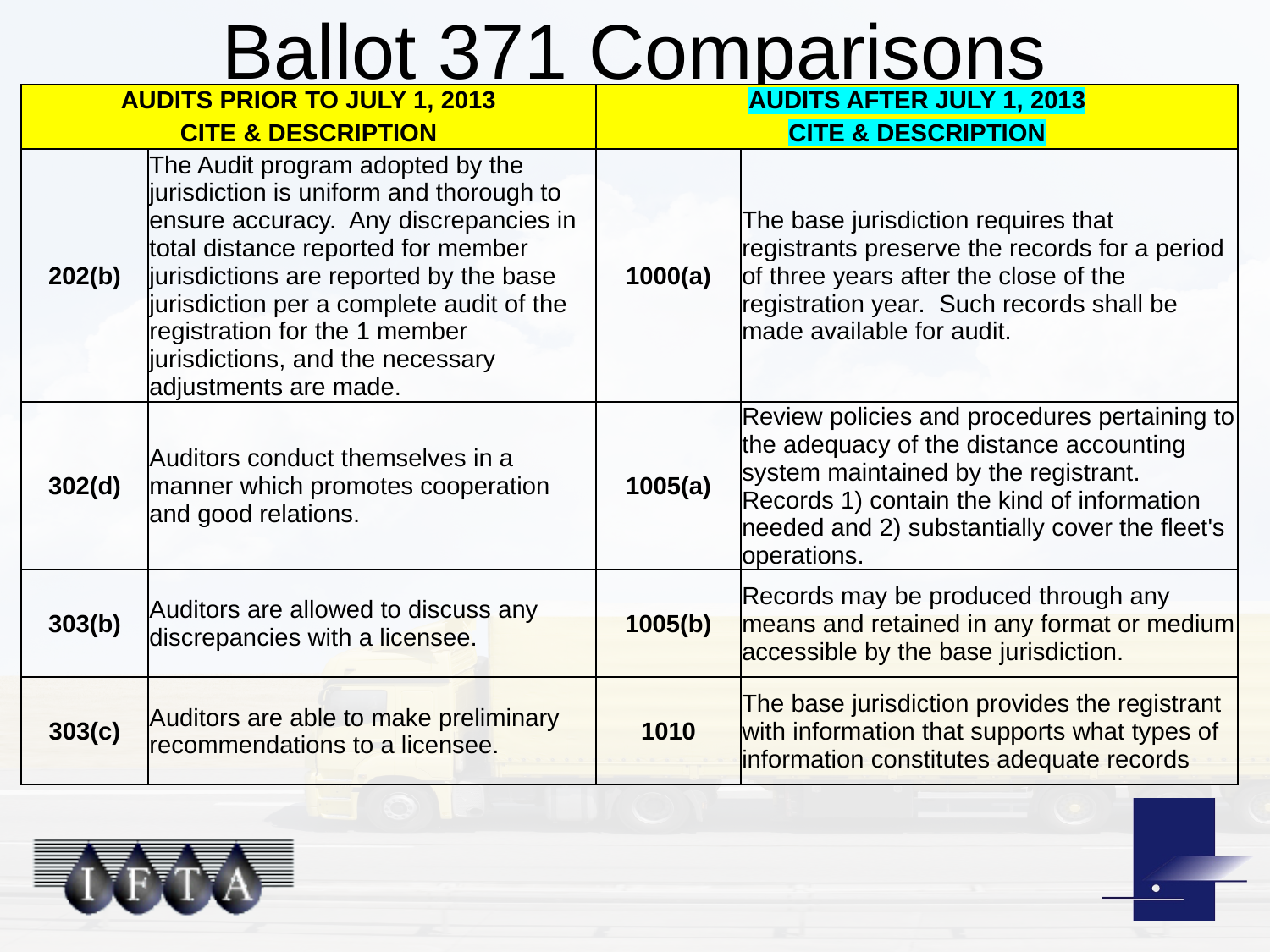

# Ballot 371 Comparisons
| AUDITS PRIOR TO JULY 1, 2013 |  | AUDITS AFTER JULY 1, 2013 |  |
| --- | --- | --- | --- |
| CITE & DESCRIPTION |  | CITE & DESCRIPTION |  |
| 202(b) | The Audit program adopted by the jurisdiction is uniform and thorough to ensure accuracy. Any discrepancies in total distance reported for member jurisdictions are reported by the base jurisdiction per a complete audit of the registration for the 1 member jurisdictions, and the necessary adjustments are made. | 1000(a) | The base jurisdiction requires that registrants preserve the records for a period of three years after the close of the registration year. Such records shall be made available for audit. |
| 302(d) | Auditors conduct themselves in a manner which promotes cooperation and good relations. | 1005(a) | Review policies and procedures pertaining to the adequacy of the distance accounting system maintained by the registrant. Records 1) contain the kind of information needed and 2) substantially cover the fleet's operations. |
| 303(b) | Auditors are allowed to discuss any discrepancies with a licensee. | 1005(b) | Records may be produced through any means and retained in any format or medium accessible by the base jurisdiction. |
| 303(c) | Auditors are able to make preliminary recommendations to a licensee. | 1010 | The base jurisdiction provides the registrant with information that supports what types of information constitutes adequate records |